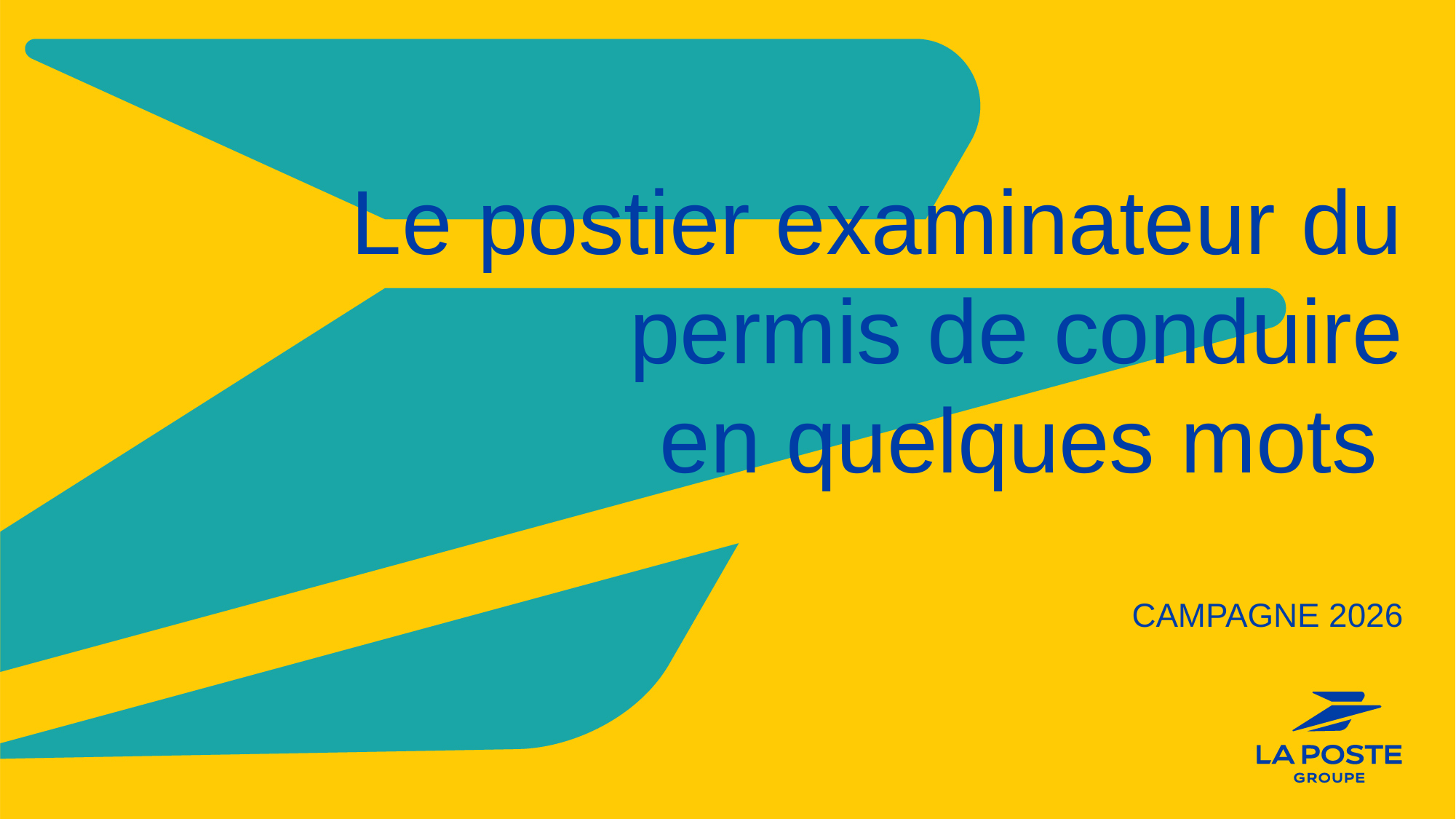

# Le postier examinateur du permis de conduire en quelques mots
CAMPAGNE 2026